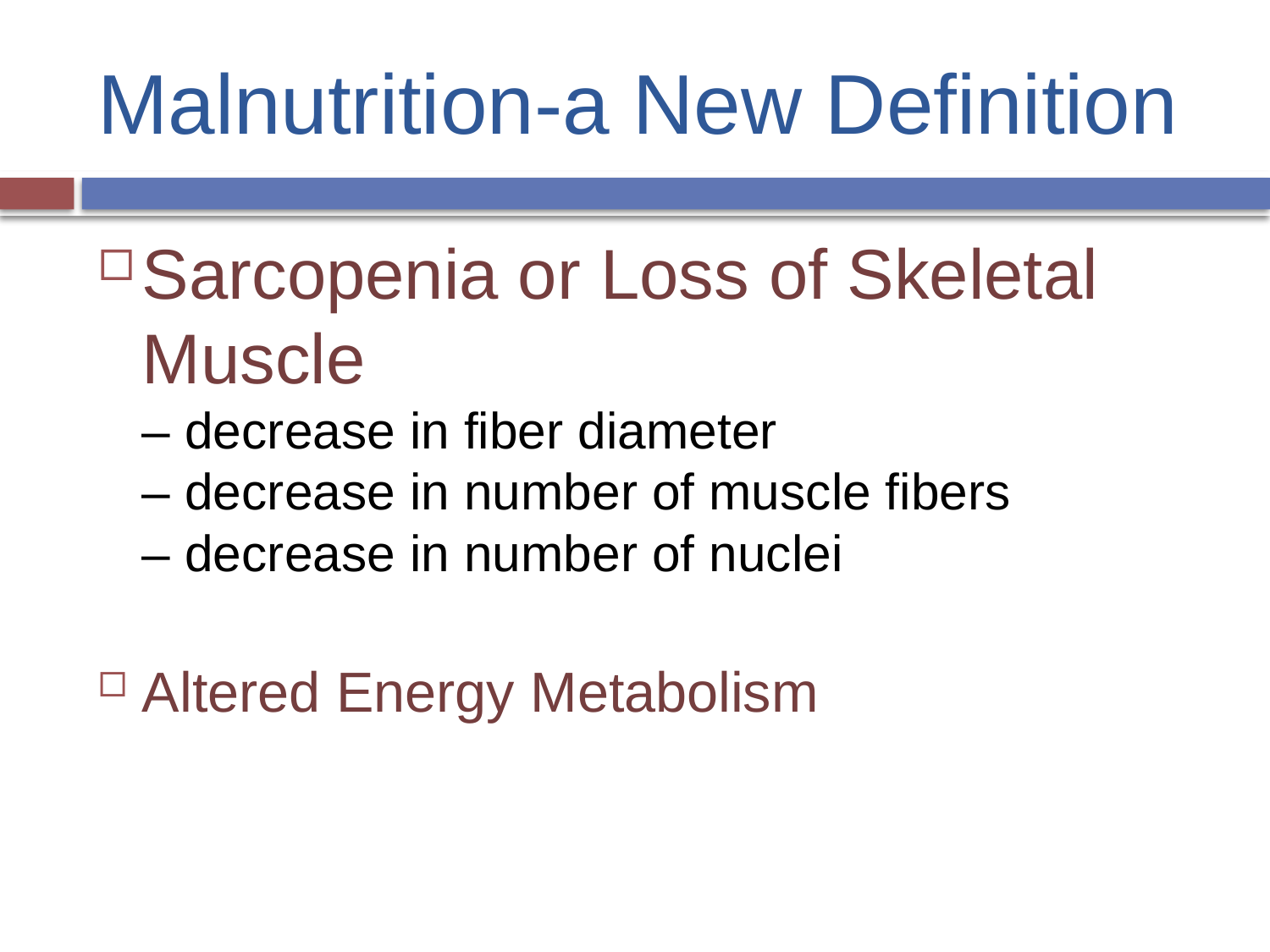

# Malnutrition-a New Definition
Sarcopenia or Loss of Skeletal Muscle
– decrease in fiber diameter
– decrease in number of muscle fibers
– decrease in number of nuclei
Altered Energy Metabolism